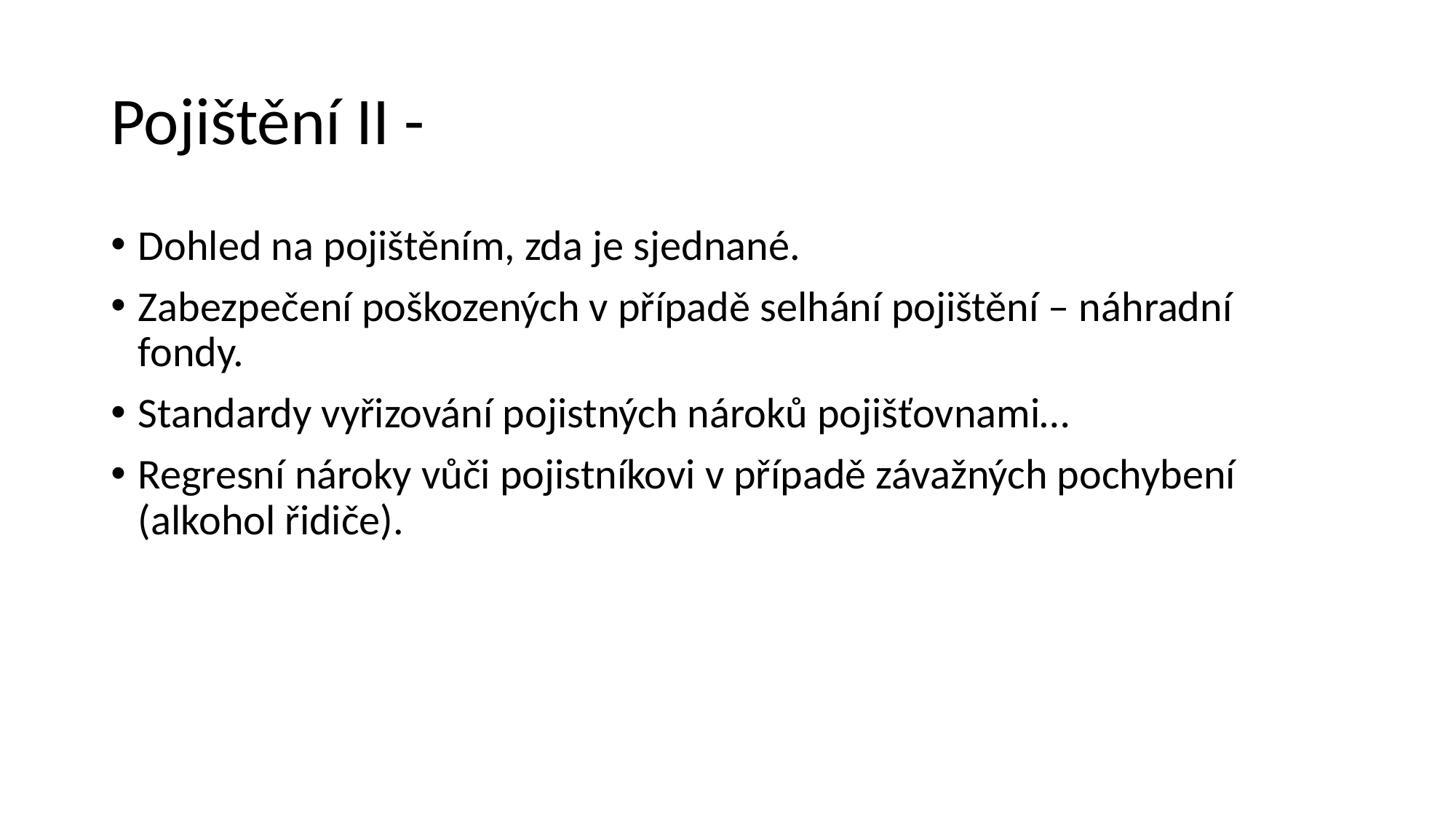

# Pojištění II -
Dohled na pojištěním, zda je sjednané.
Zabezpečení poškozených v případě selhání pojištění – náhradní fondy.
Standardy vyřizování pojistných nároků pojišťovnami…
Regresní nároky vůči pojistníkovi v případě závažných pochybení (alkohol řidiče).